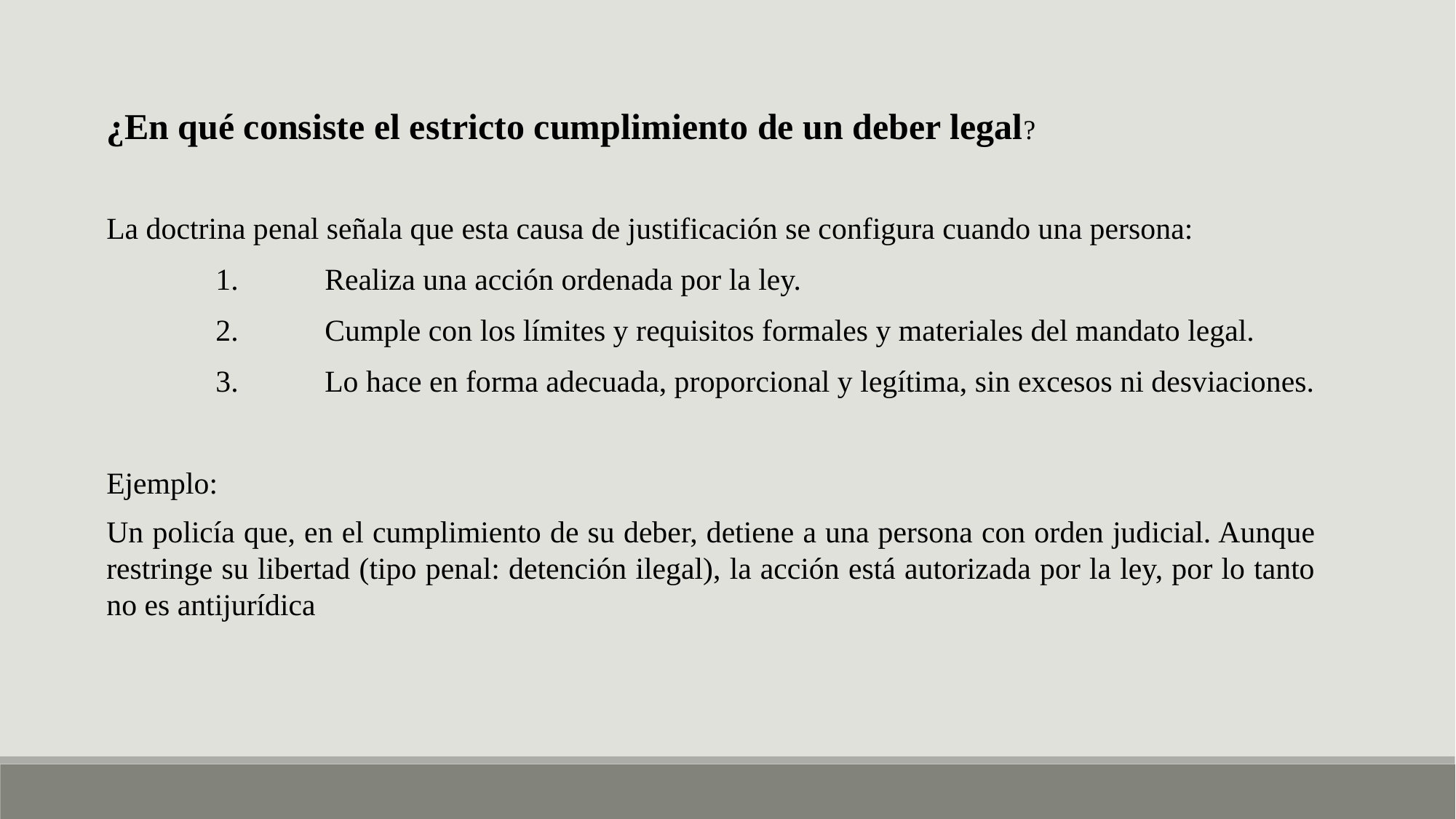

¿En qué consiste el estricto cumplimiento de un deber legal?

La doctrina penal señala que esta causa de justificación se configura cuando una persona:
	1.	Realiza una acción ordenada por la ley.
	2.	Cumple con los límites y requisitos formales y materiales del mandato legal.
	3.	Lo hace en forma adecuada, proporcional y legítima, sin excesos ni desviaciones.

Ejemplo:
Un policía que, en el cumplimiento de su deber, detiene a una persona con orden judicial. Aunque restringe su libertad (tipo penal: detención ilegal), la acción está autorizada por la ley, por lo tanto no es antijurídica